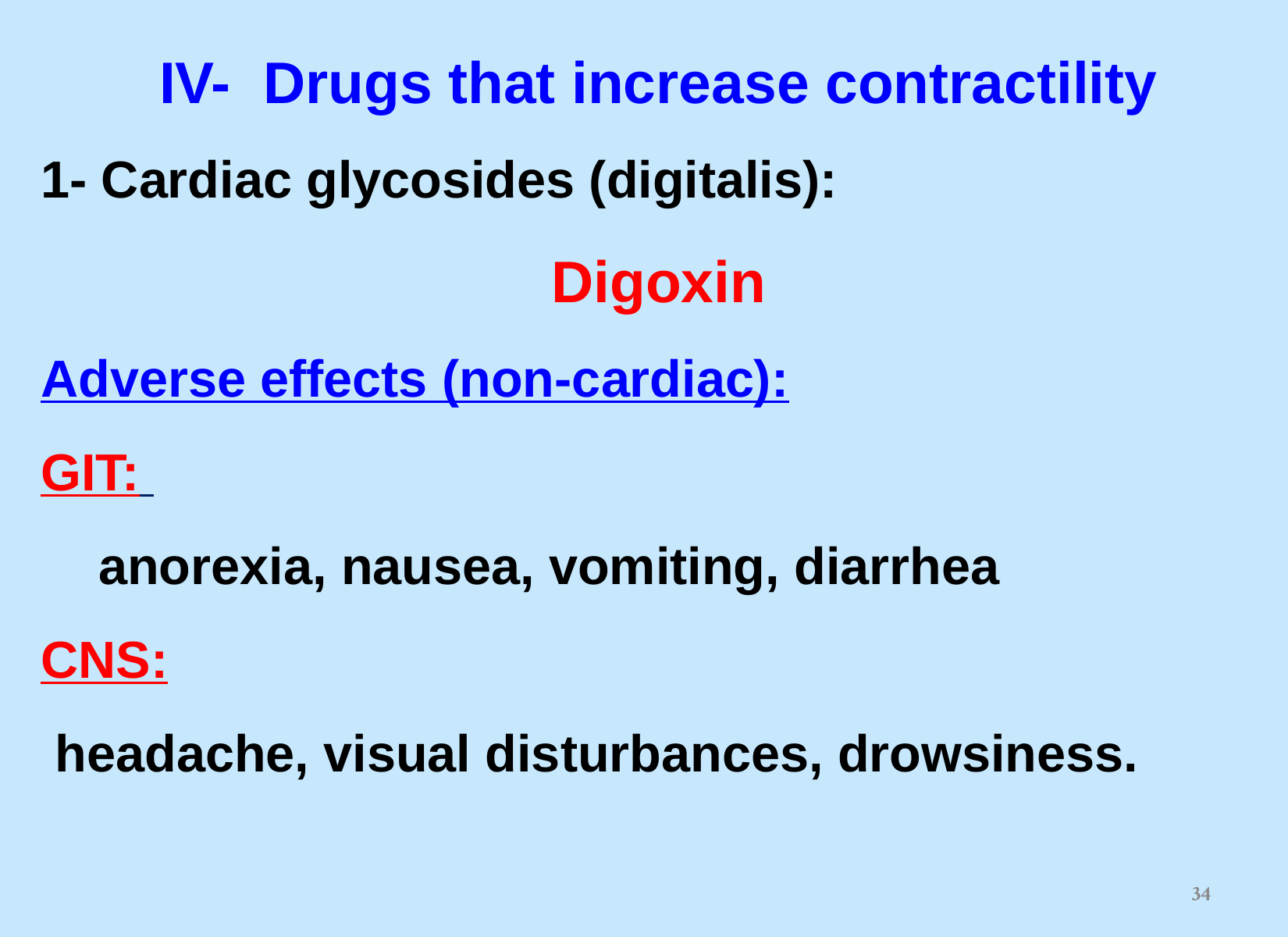

IV-  Drugs that increase contractility
1- Cardiac glycosides (digitalis):
Digoxin
Adverse effects (non-cardiac):
GIT:
    anorexia, nausea, vomiting, diarrhea
CNS:
 headache, visual disturbances, drowsiness.

34